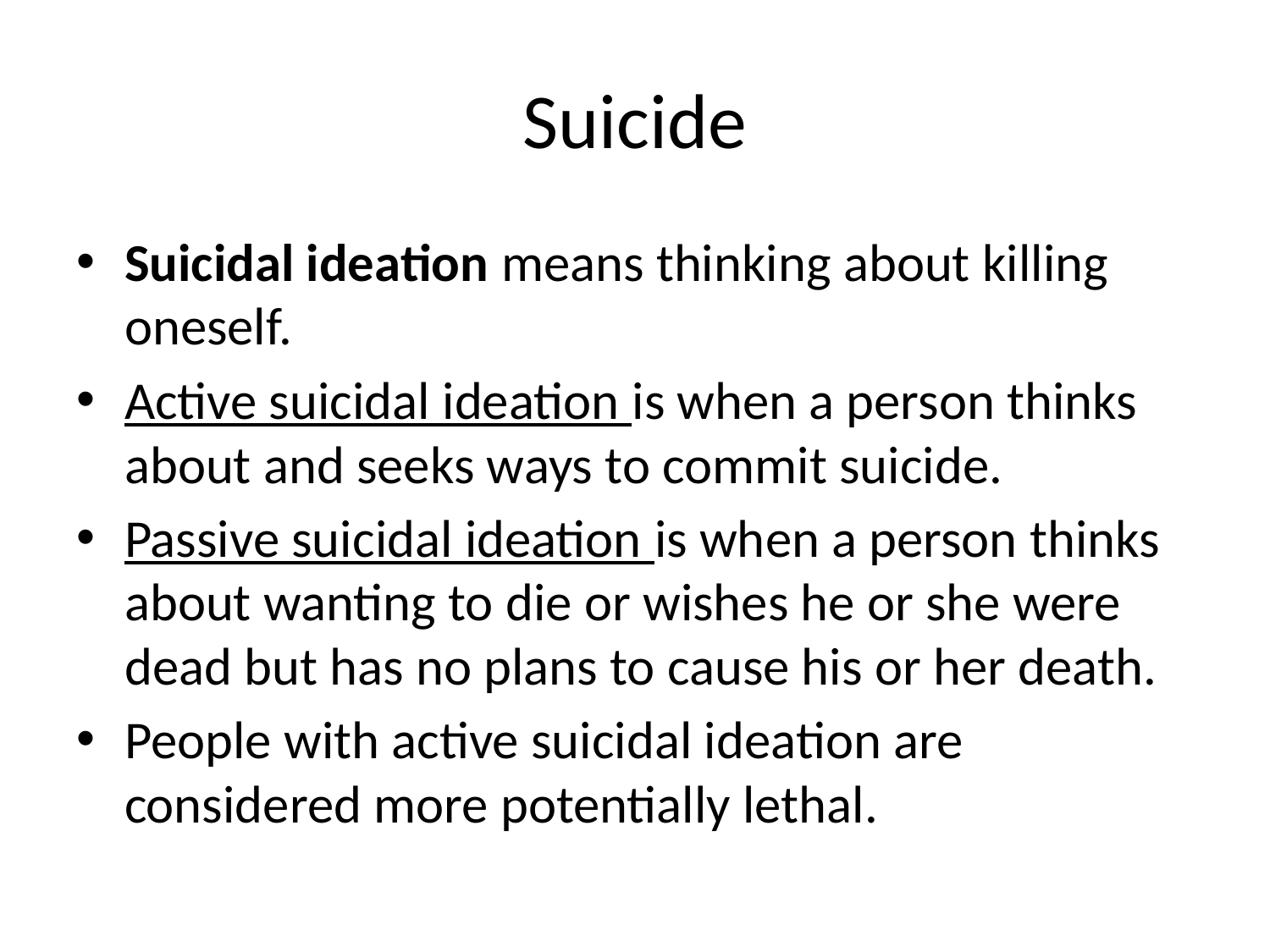

# Suicide
Suicidal ideation means thinking about killing oneself.
Active suicidal ideation is when a person thinks about and seeks ways to commit suicide.
Passive suicidal ideation is when a person thinks about wanting to die or wishes he or she were dead but has no plans to cause his or her death.
People with active suicidal ideation are considered more potentially lethal.